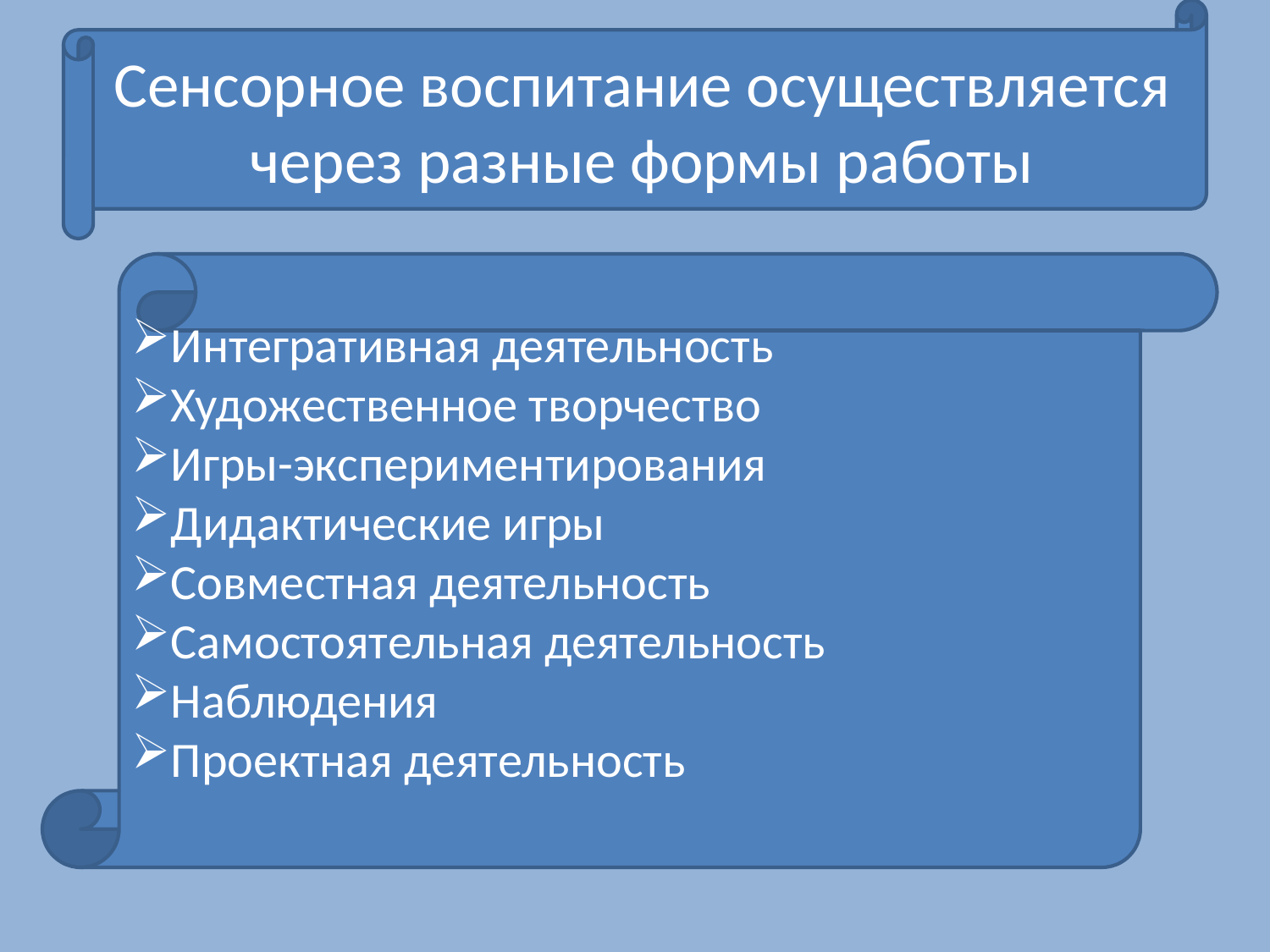

Сенсорное воспитание осуществляется через разные формы работы
#
Интегративная деятельность
Художественное творчество
Игры-экспериментирования
Дидактические игры
Совместная деятельность
Самостоятельная деятельность
Наблюдения
Проектная деятельность